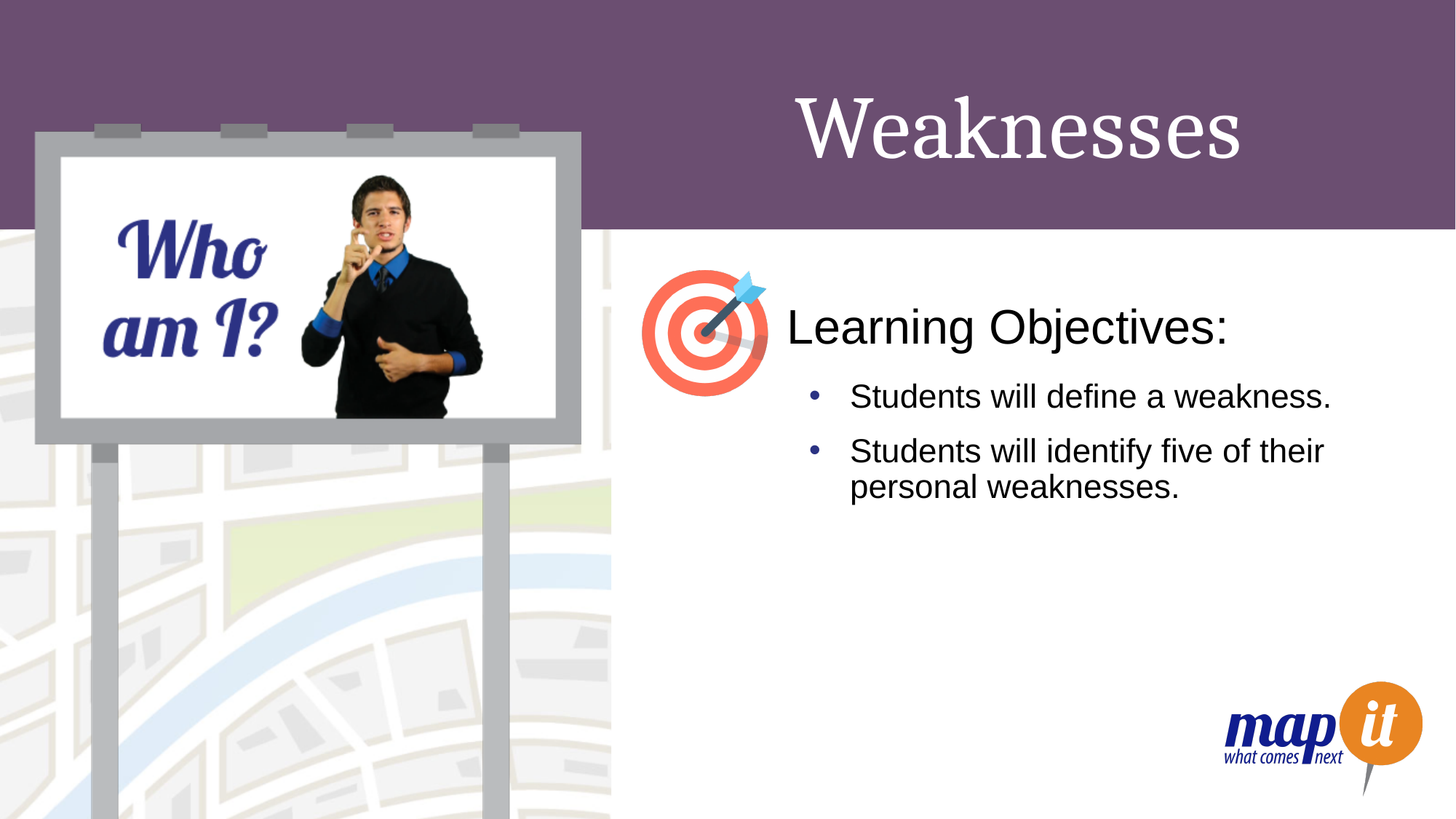

# Weaknesses
Learning Objectives:
Students will define a weakness.
Students will identify five of their personal weaknesses.